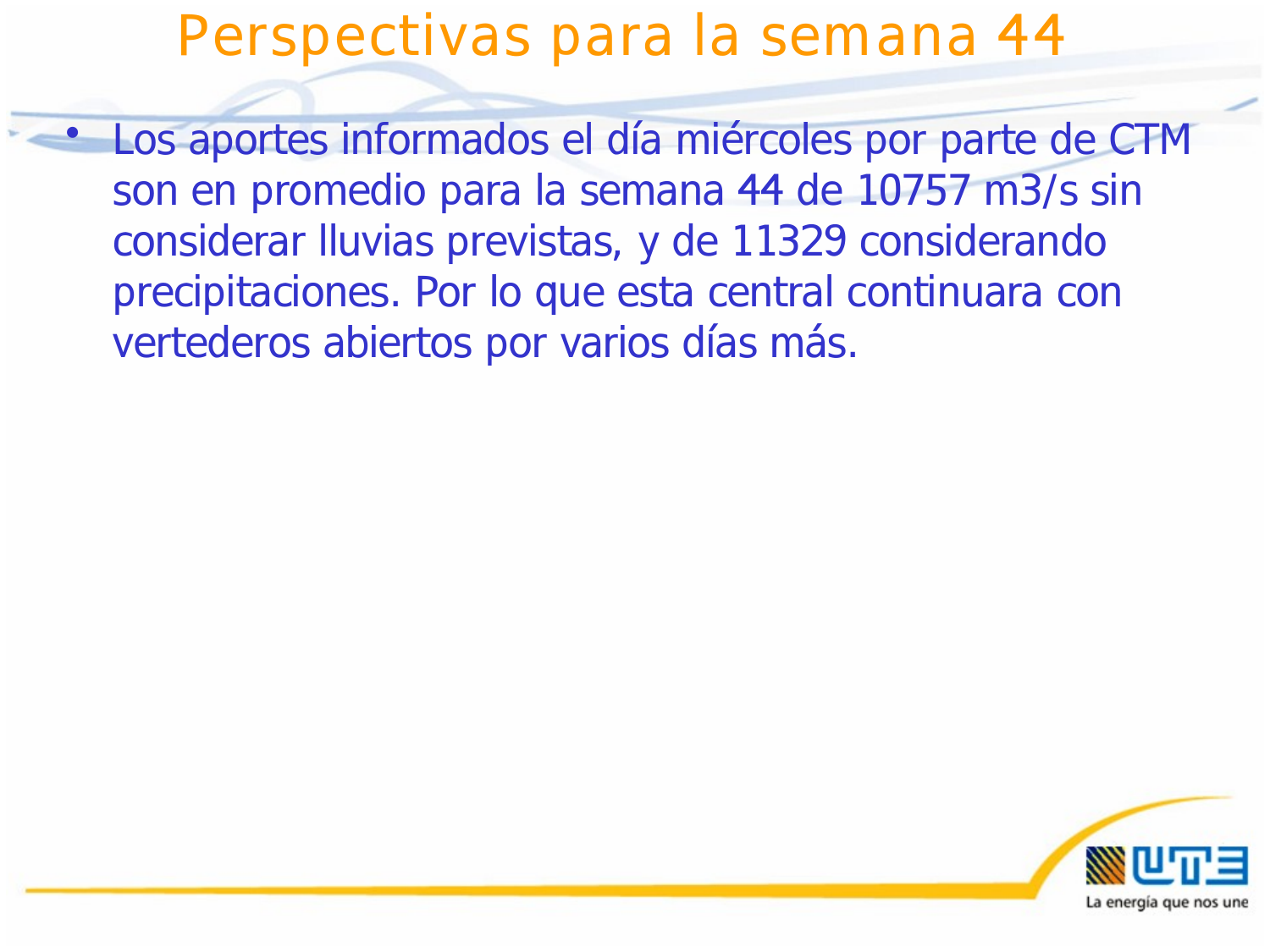

# Perspectivas para la semana 44
Los aportes informados el día miércoles por parte de CTM son en promedio para la semana 44 de 10757 m3/s sin considerar lluvias previstas, y de 11329 considerando precipitaciones. Por lo que esta central continuara con vertederos abiertos por varios días más.